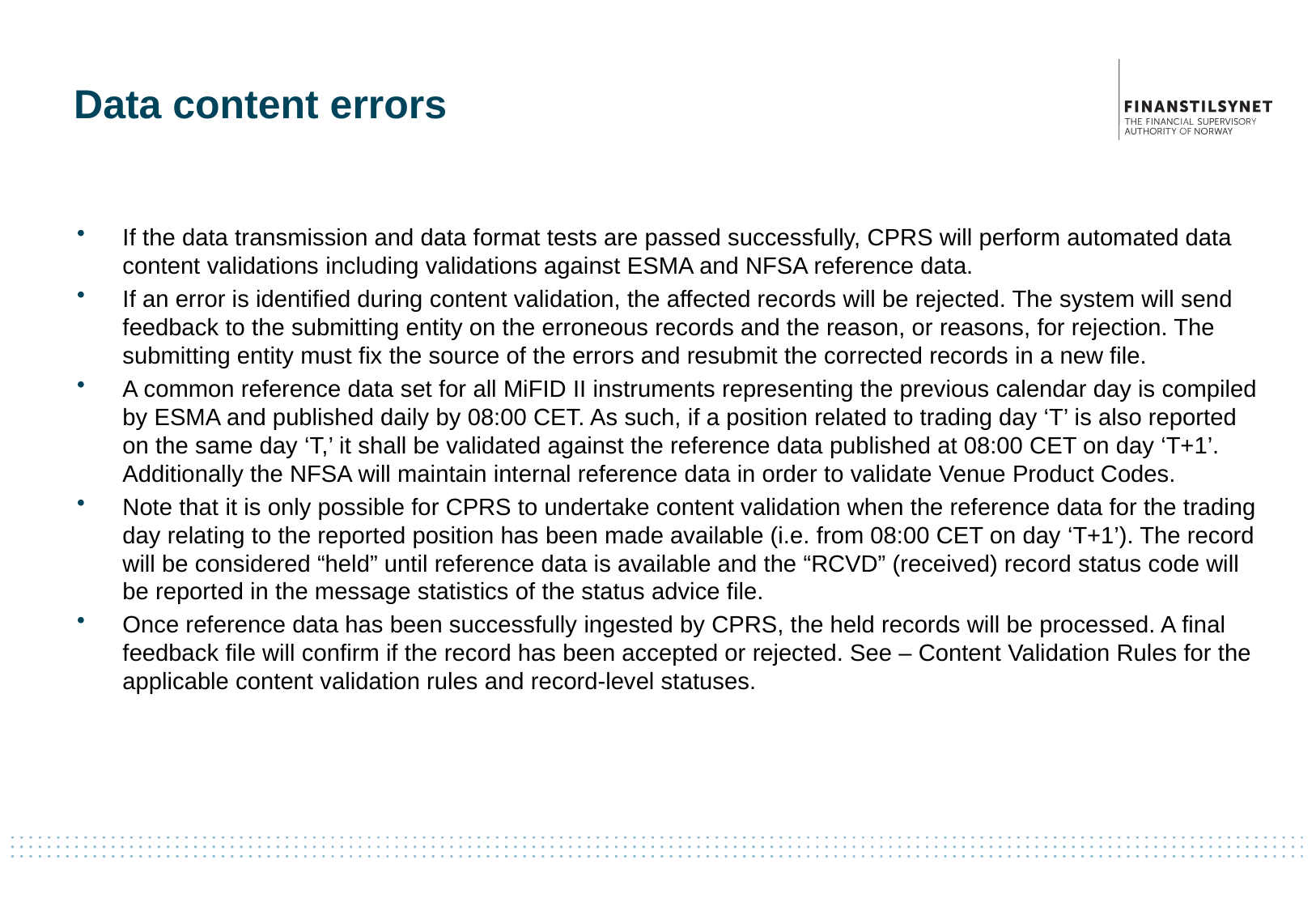

# Data content errors
If the data transmission and data format tests are passed successfully, CPRS will perform automated data content validations including validations against ESMA and NFSA reference data.
If an error is identified during content validation, the affected records will be rejected. The system will send feedback to the submitting entity on the erroneous records and the reason, or reasons, for rejection. The submitting entity must fix the source of the errors and resubmit the corrected records in a new file.
A common reference data set for all MiFID II instruments representing the previous calendar day is compiled by ESMA and published daily by 08:00 CET. As such, if a position related to trading day ‘T’ is also reported on the same day ‘T,’ it shall be validated against the reference data published at 08:00 CET on day ‘T+1’. Additionally the NFSA will maintain internal reference data in order to validate Venue Product Codes.
Note that it is only possible for CPRS to undertake content validation when the reference data for the trading day relating to the reported position has been made available (i.e. from 08:00 CET on day ‘T+1’). The record will be considered “held” until reference data is available and the “RCVD” (received) record status code will be reported in the message statistics of the status advice file.
Once reference data has been successfully ingested by CPRS, the held records will be processed. A final feedback file will confirm if the record has been accepted or rejected. See – Content Validation Rules for the applicable content validation rules and record-level statuses.